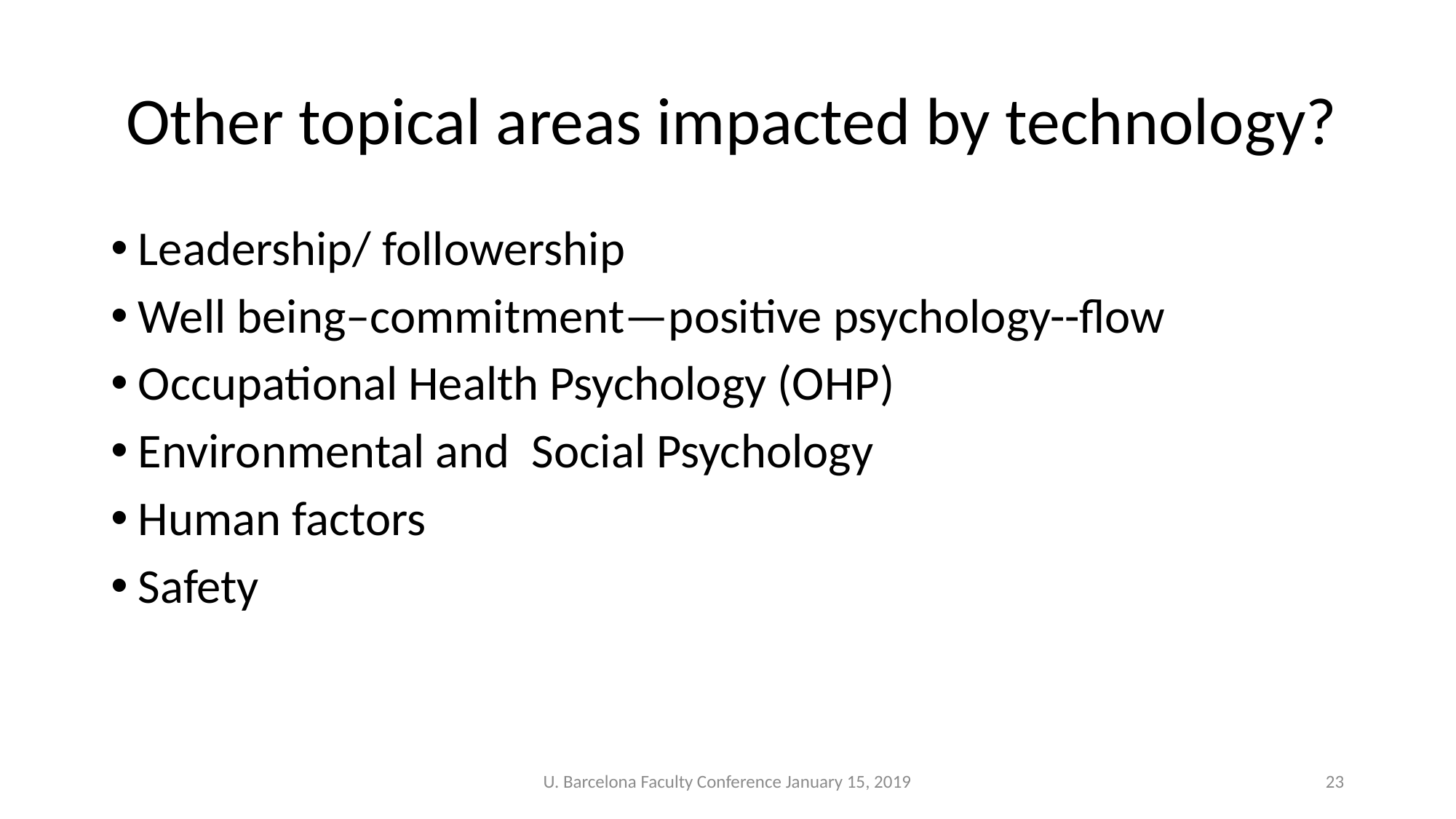

# Other topical areas impacted by technology?
Leadership/ followership
Well being–commitment—positive psychology--flow
Occupational Health Psychology (OHP)
Environmental and  Social Psychology
Human factors
Safety

U. Barcelona Faculty Conference January 15, 2019
23